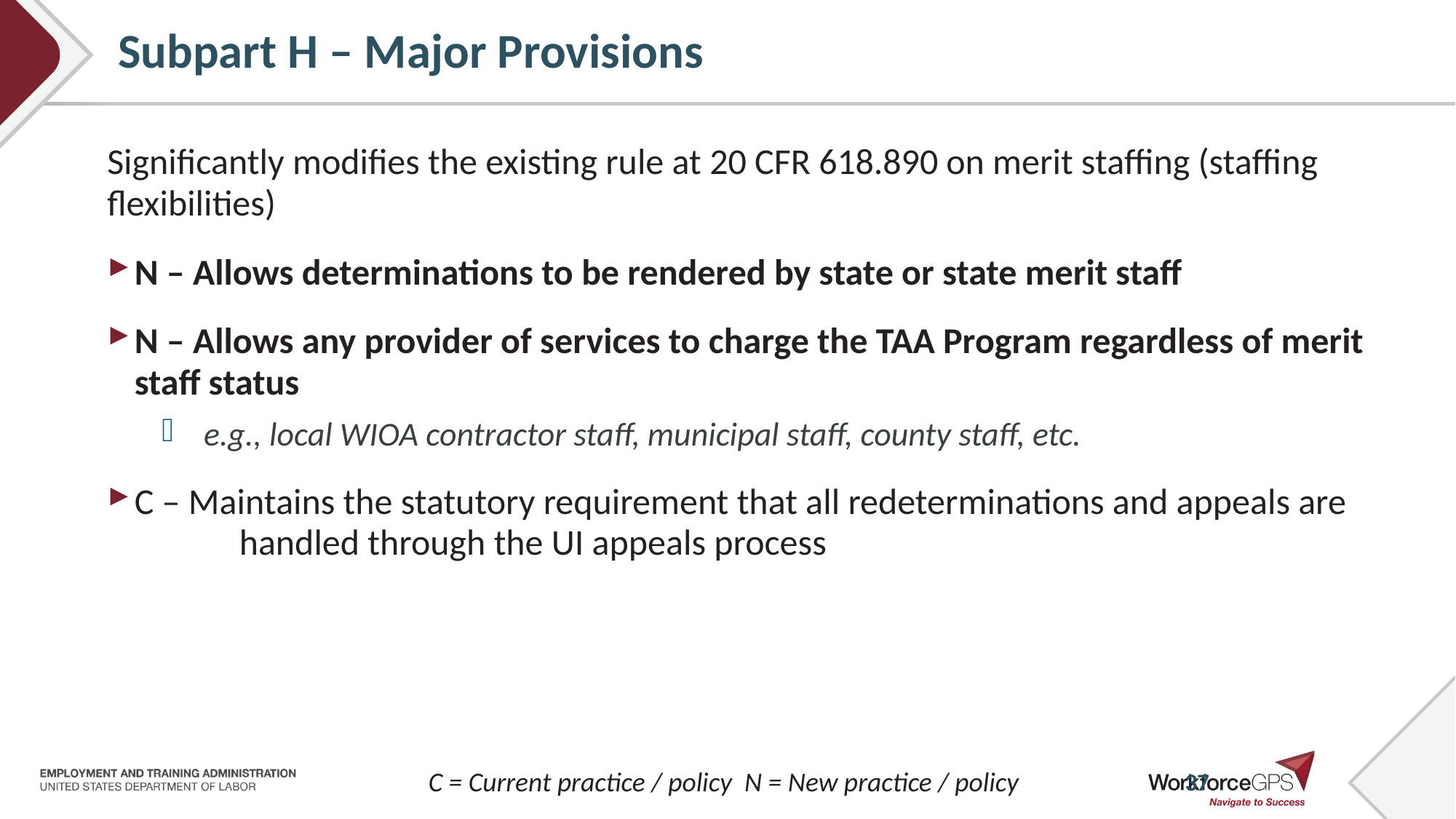

# Subpart H – Major Provisions
Significantly modifies the existing rule at 20 CFR 618.890 on merit staffing (staffing flexibilities)
N – Allows determinations to be rendered by state or state merit staff
N – Allows any provider of services to charge the TAA Program regardless of merit staff status
  e.g., local WIOA contractor staff, municipal staff, county staff, etc.
C – Maintains the statutory requirement that all redeterminations and appeals are
	  handled through the UI appeals process
C = Current practice / policy  N = New practice / policy
37